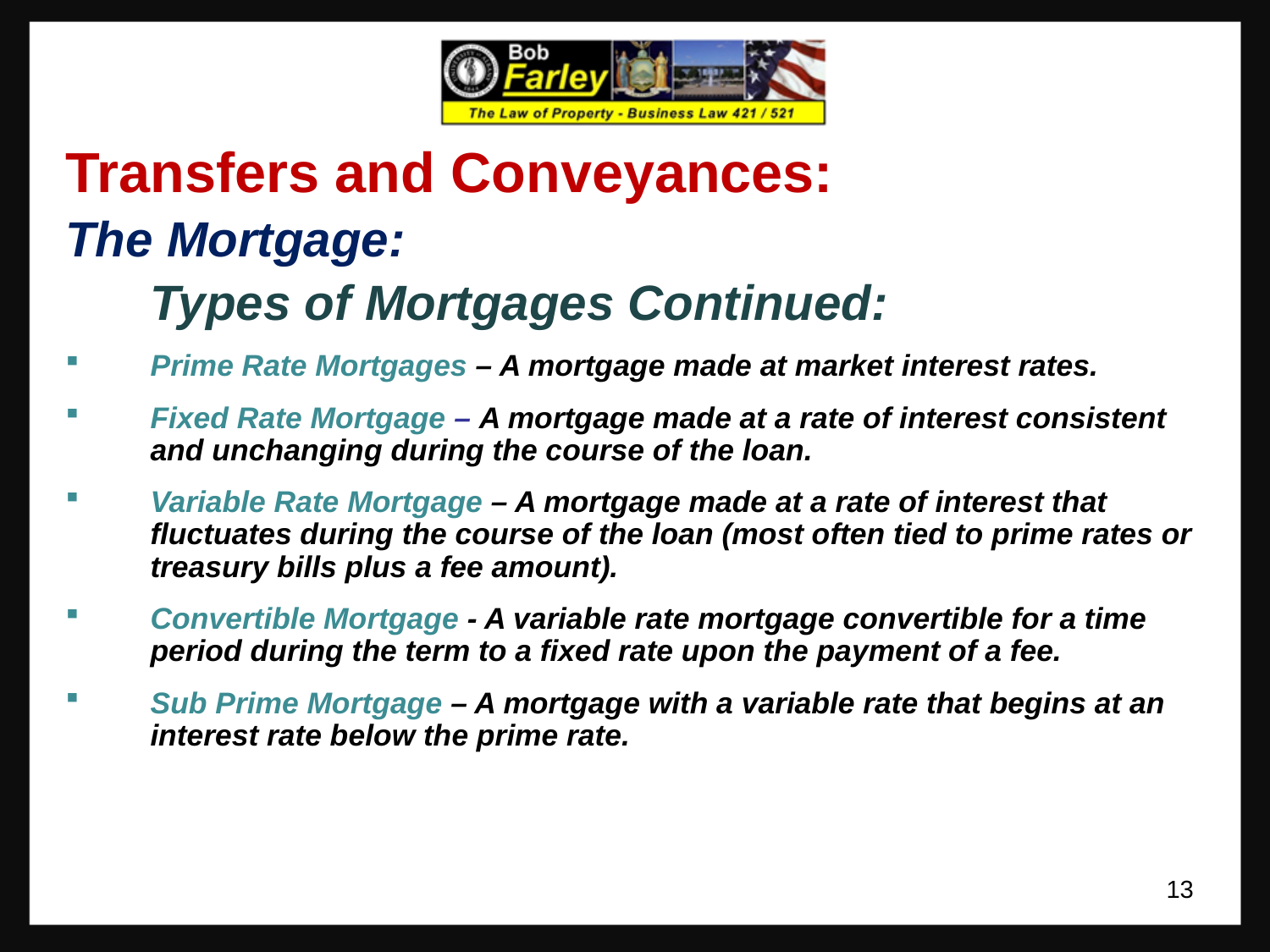

Transfers and Conveyances:
The Mortgage:
 	Types of Mortgages Continued:

Prime Rate Mortgages – A mortgage made at market interest rates.

Fixed Rate Mortgage – A mortgage made at a rate of interest consistent and unchanging during the course of the loan.

Variable Rate Mortgage – A mortgage made at a rate of interest that fluctuates during the course of the loan (most often tied to prime rates or treasury bills plus a fee amount).

Convertible Mortgage - A variable rate mortgage convertible for a time period during the term to a fixed rate upon the payment of a fee.

Sub Prime Mortgage – A mortgage with a variable rate that begins at an interest rate below the prime rate.

13